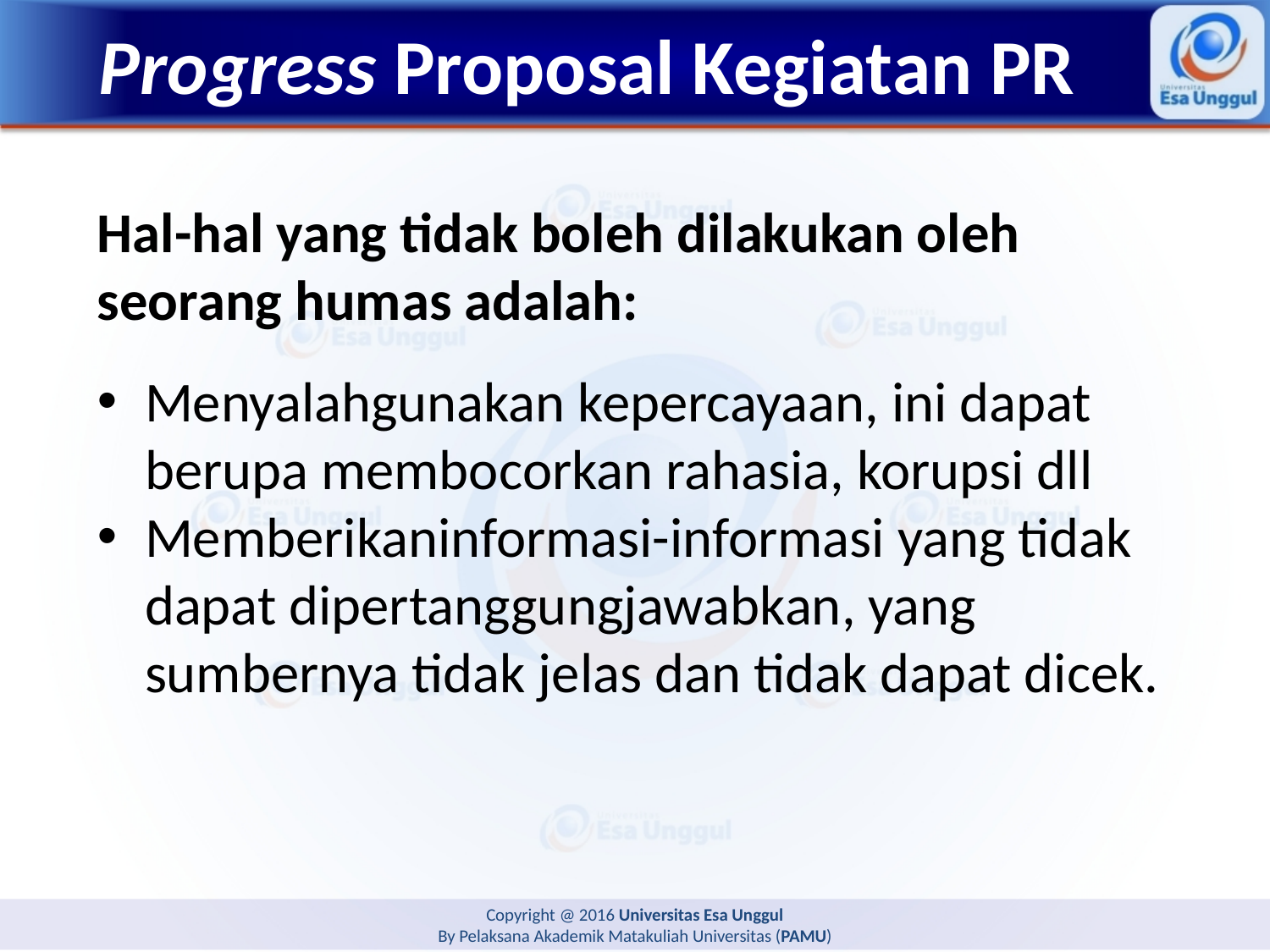

# Progress Proposal Kegiatan PR
Hal-hal yang tidak boleh dilakukan oleh seorang humas adalah:

Menyalahgunakan kepercayaan, ini dapat berupa membocorkan rahasia, korupsi dll
Memberikaninformasi-informasi yang tidak dapat dipertanggungjawabkan, yang sumbernya tidak jelas dan tidak dapat dicek.